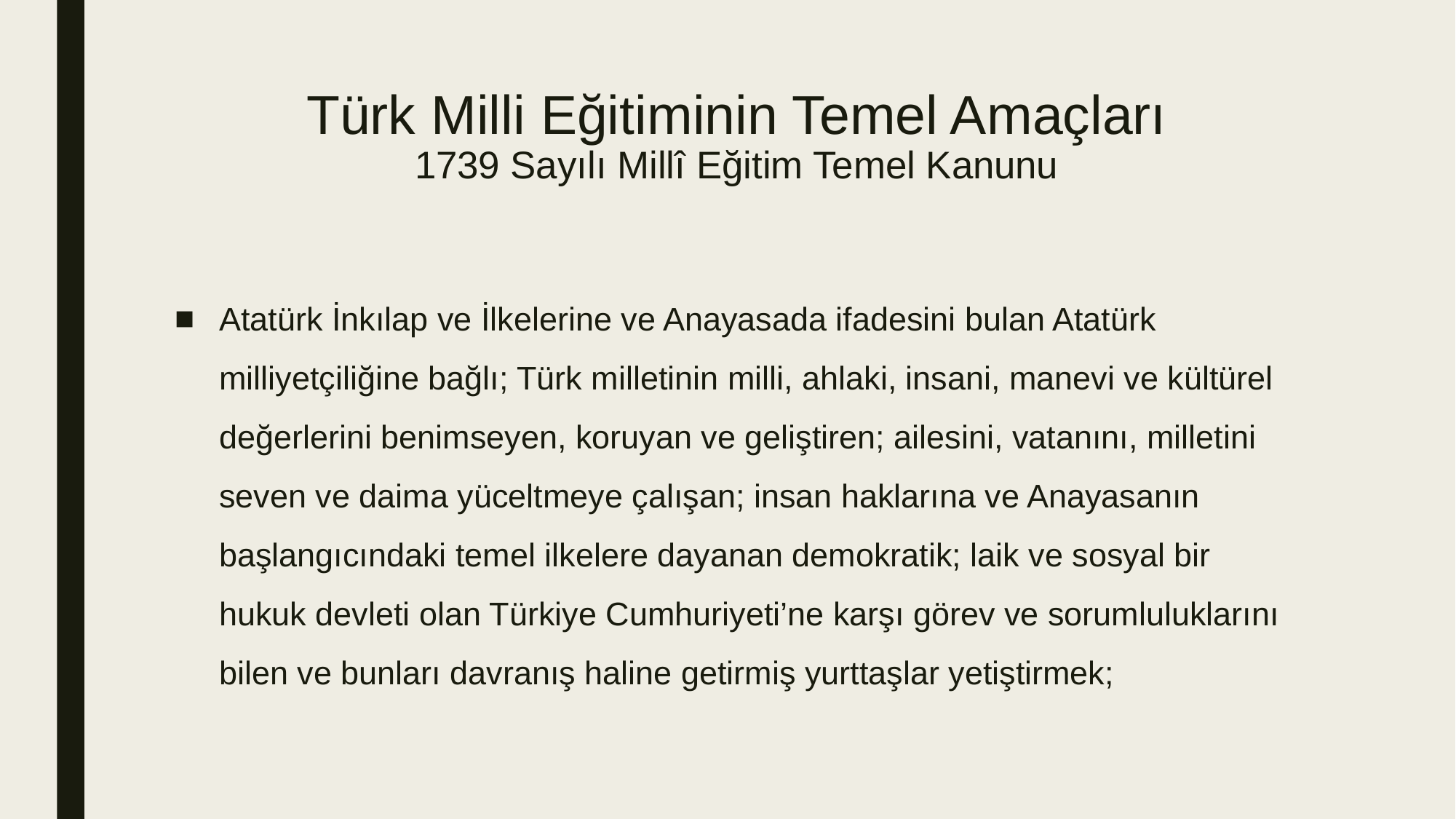

# Türk Milli Eğitiminin Temel Amaçları 1739 Sayılı Millî Eğitim Temel Kanunu
Atatürk İnkılap ve İlkelerine ve Anayasada ifadesini bulan Atatürk milliyetçiliğine bağlı; Türk milletinin milli, ahlaki, insani, manevi ve kültürel değerlerini benimseyen, koruyan ve geliştiren; ailesini, vatanını, milletini seven ve daima yüceltmeye çalışan; insan haklarına ve Anayasanın başlangıcındaki temel ilkelere dayanan demokratik; laik ve sosyal bir hukuk devleti olan Türkiye Cumhuriyeti’ne karşı görev ve sorumluluklarını bilen ve bunları davranış haline getirmiş yurttaşlar yetiştirmek;